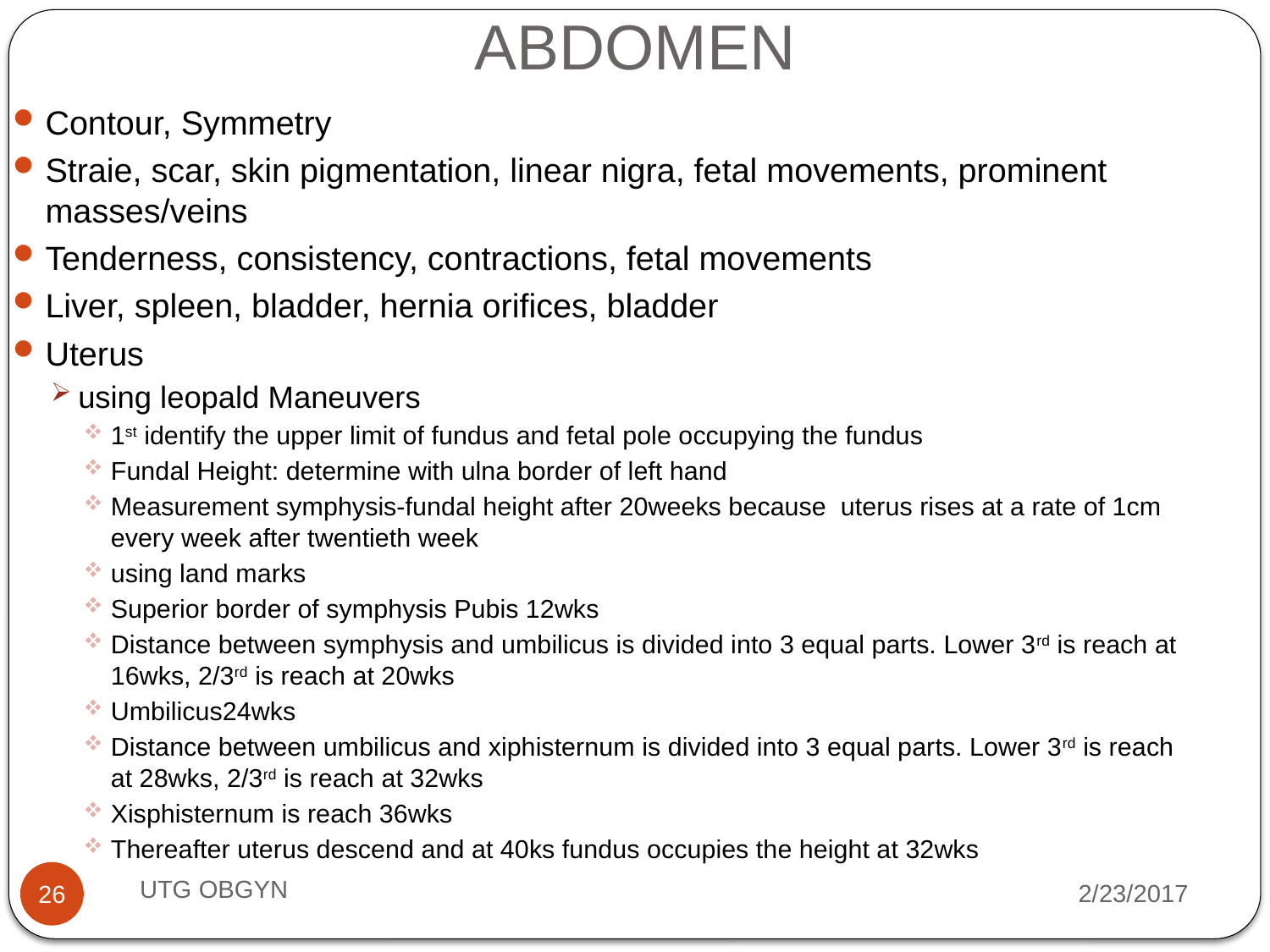

# ABDOMEN
Contour, Symmetry
Straie, scar, skin pigmentation, linear nigra, fetal movements, prominent masses/veins
Tenderness, consistency, contractions, fetal movements
Liver, spleen, bladder, hernia orifices, bladder
Uterus
using leopald Maneuvers
1st identify the upper limit of fundus and fetal pole occupying the fundus
Fundal Height: determine with ulna border of left hand
Measurement symphysis-fundal height after 20weeks because  uterus rises at a rate of 1cm  every week after twentieth week
using land marks
Superior border of symphysis Pubis 12wks
Distance between symphysis and umbilicus is divided into 3 equal parts. Lower 3rd is reach at 16wks, 2/3rd is reach at 20wks
Umbilicus24wks
Distance between umbilicus and xiphisternum is divided into 3 equal parts. Lower 3rd is reach at 28wks, 2/3rd is reach at 32wks
Xisphisternum is reach 36wks
Thereafter uterus descend and at 40ks fundus occupies the height at 32wks

UTG OBGYN
2/23/2017
26